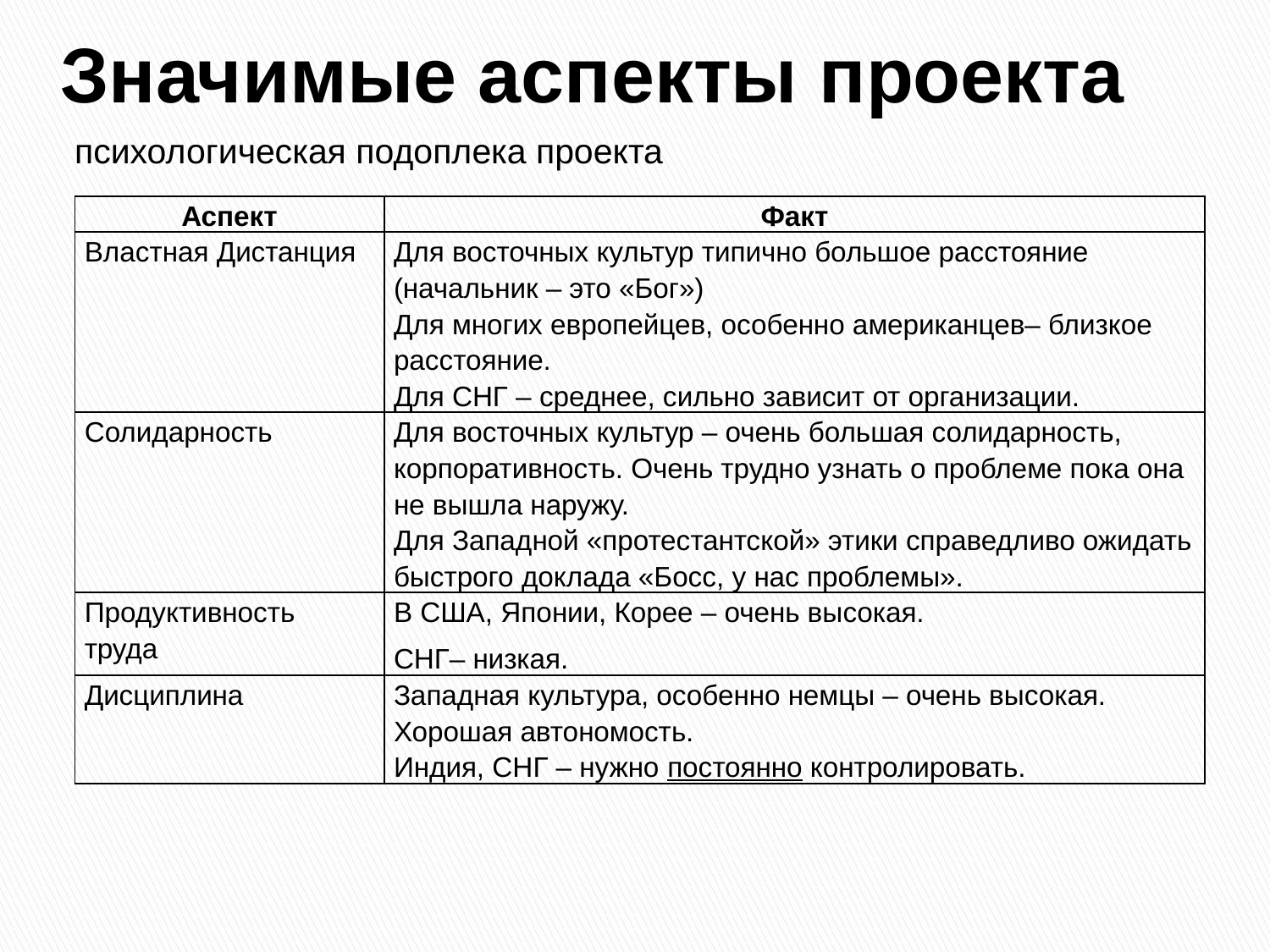

# Значимые аспекты проекта
психологическая подоплека проекта
| Аспект | Факт |
| --- | --- |
| Властная Дистанция | Для восточных культур типично большое расстояние (начальник – это «Бог») Для многих европейцев, особенно американцев– близкое расстояние. Для СНГ – среднее, сильно зависит от организации. |
| Солидарность | Для восточных культур – очень большая солидарность, корпоративность. Очень трудно узнать о проблеме пока она не вышла наружу. Для Западной «протестантской» этики справедливо ожидать быстрого доклада «Босс, у нас проблемы». |
| Продуктивность труда | В США, Японии, Корее – очень высокая. СНГ– низкая. |
| Дисциплина | Западная культура, особенно немцы – очень высокая. Хорошая автономость. Индия, СНГ – нужно постоянно контролировать. |